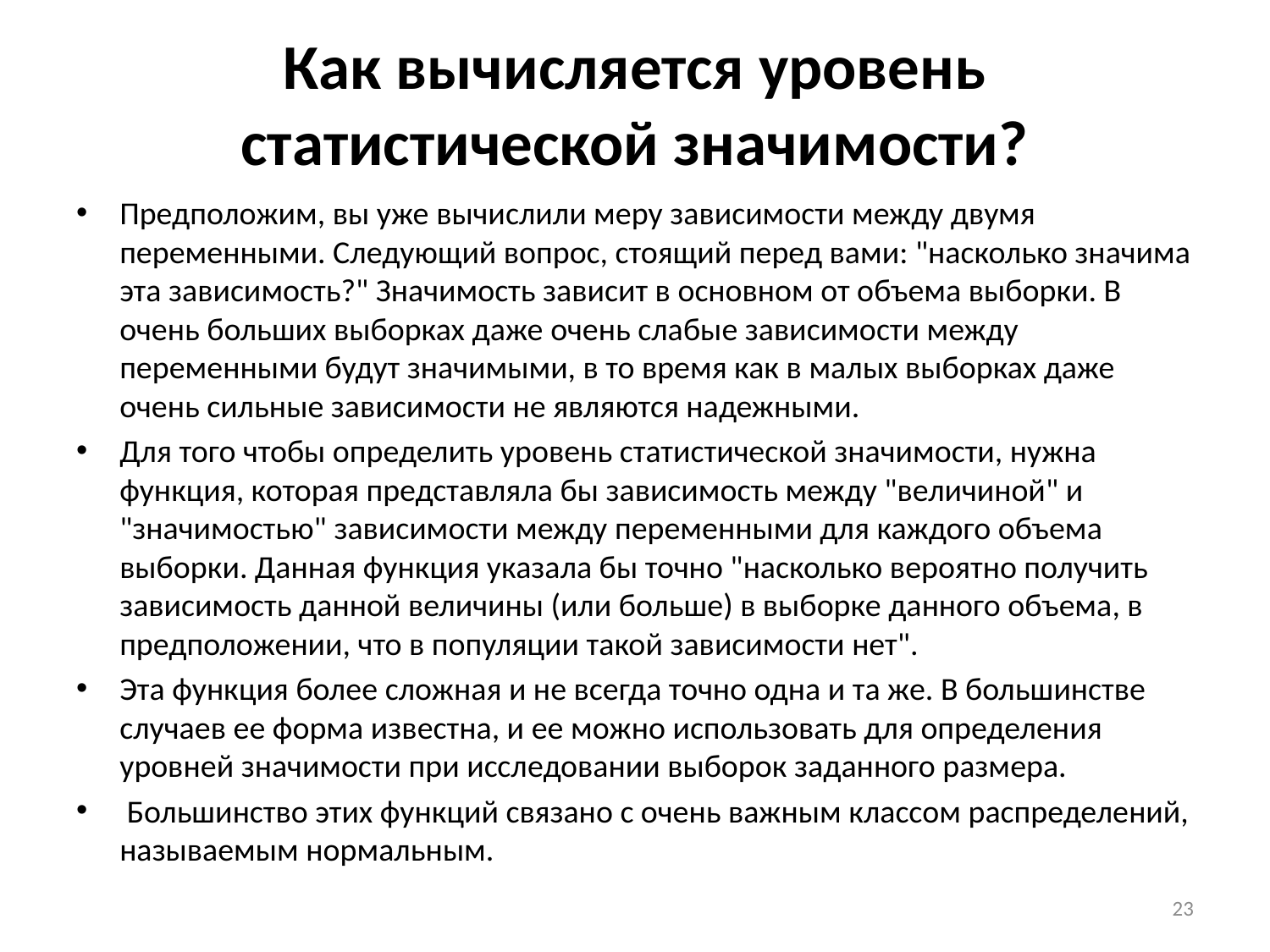

# Как вычисляется уровень статистической значимости?
Предположим, вы уже вычислили меру зависимости между двумя переменными. Следующий вопрос, стоящий перед вами: "насколько значима эта зависимость?" Значимость зависит в основном от объема выборки. В очень больших выборках даже очень слабые зависимости между переменными будут значимыми, в то время как в малых выборках даже очень сильные зависимости не являются надежными.
Для того чтобы определить уровень статистической значимости, нужна функция, которая представляла бы зависимость между "величиной" и "значимостью" зависимости между переменными для каждого объема выборки. Данная функция указала бы точно "насколько вероятно получить зависимость данной величины (или больше) в выборке данного объема, в предположении, что в популяции такой зависимости нет".
Эта функция более сложная и не всегда точно одна и та же. В большинстве случаев ее форма известна, и ее можно использовать для определения уровней значимости при исследовании выборок заданного размера.
 Большинство этих функций связано с очень важным классом распределений, называемым нормальным.
23